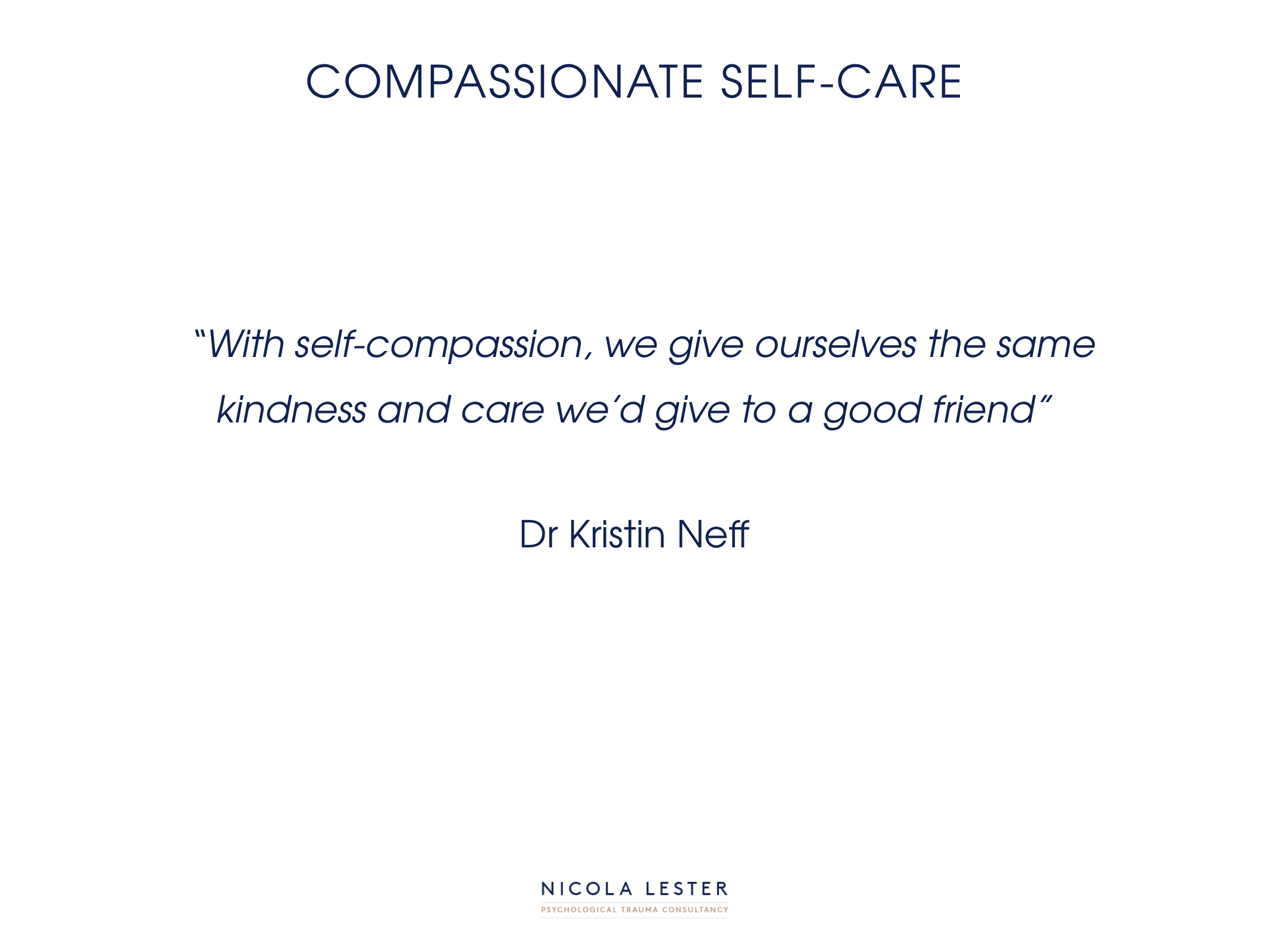

# Compassionate self-care
 “With self-compassion, we give ourselves the same kindness and care we’d give to a good friend”

Dr Kristin Neff